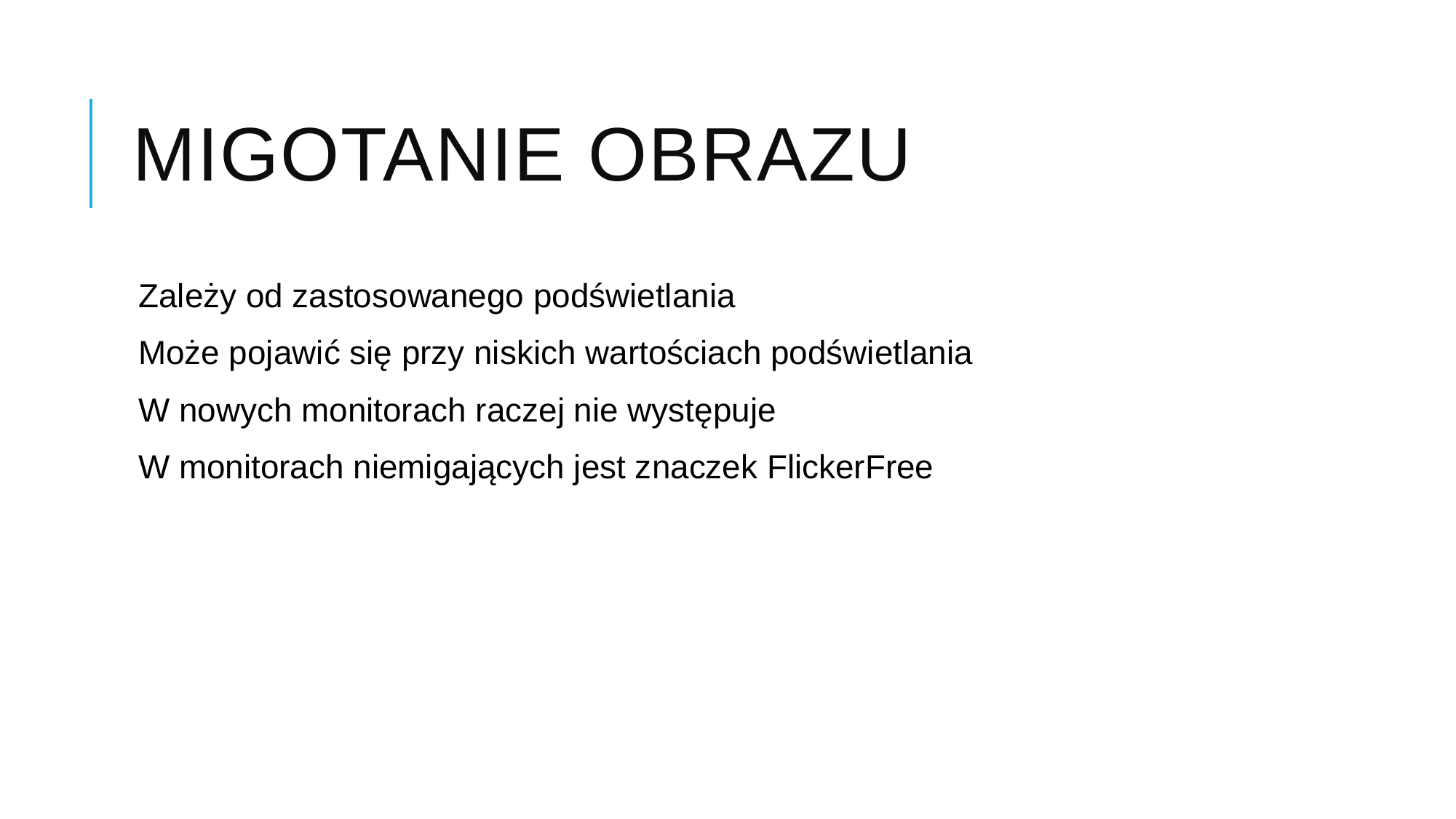

# Migotanie obrazu
Zależy od zastosowanego podświetlania
Może pojawić się przy niskich wartościach podświetlania
W nowych monitorach raczej nie występuje
W monitorach niemigających jest znaczek FlickerFree